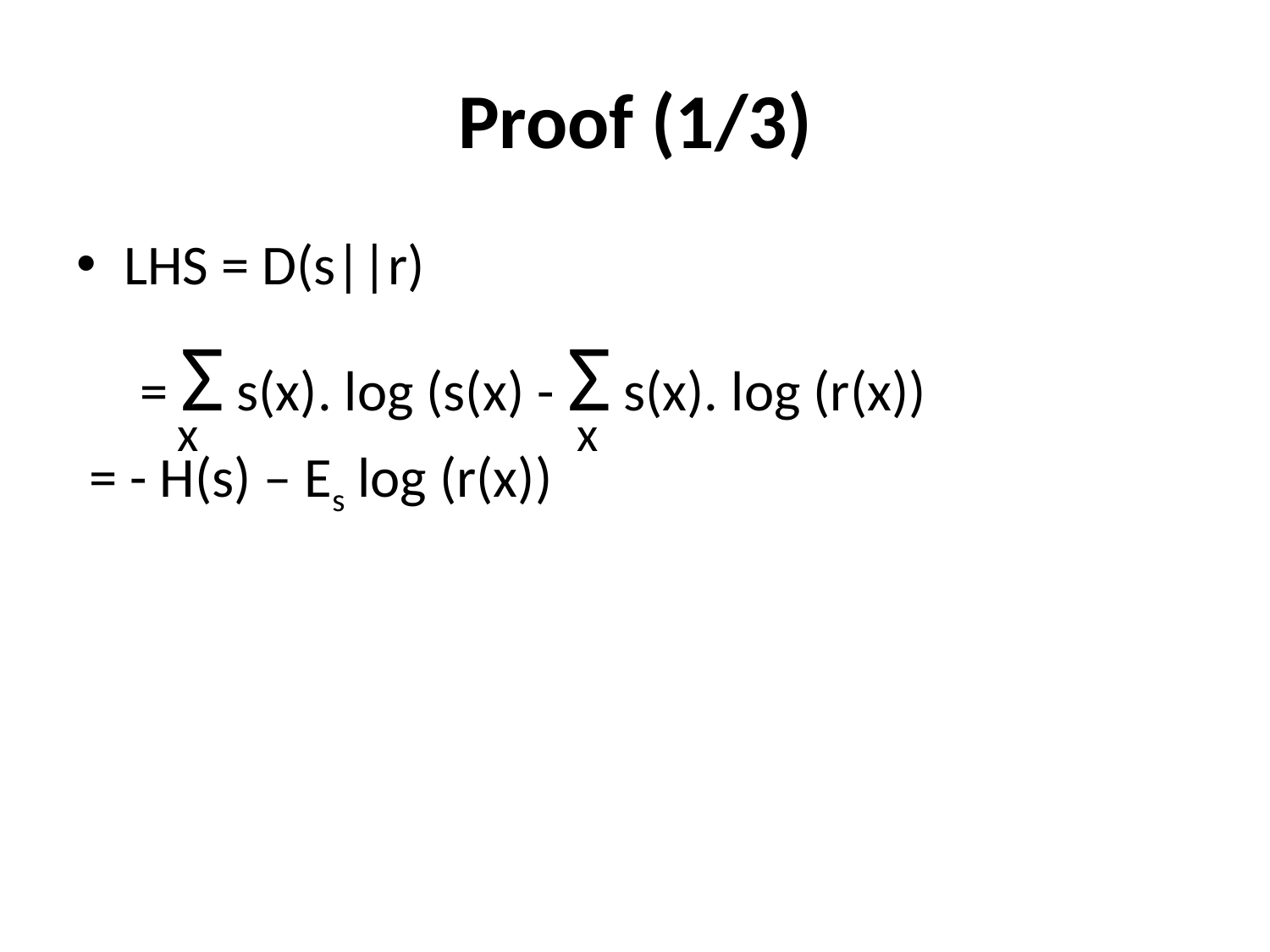

# Proof (1/3)
LHS = D(s||r)
     = Σ s(x). log (s(x) - Σ s(x). log (r(x))
 = - H(s) – Es log (r(x))
x
x